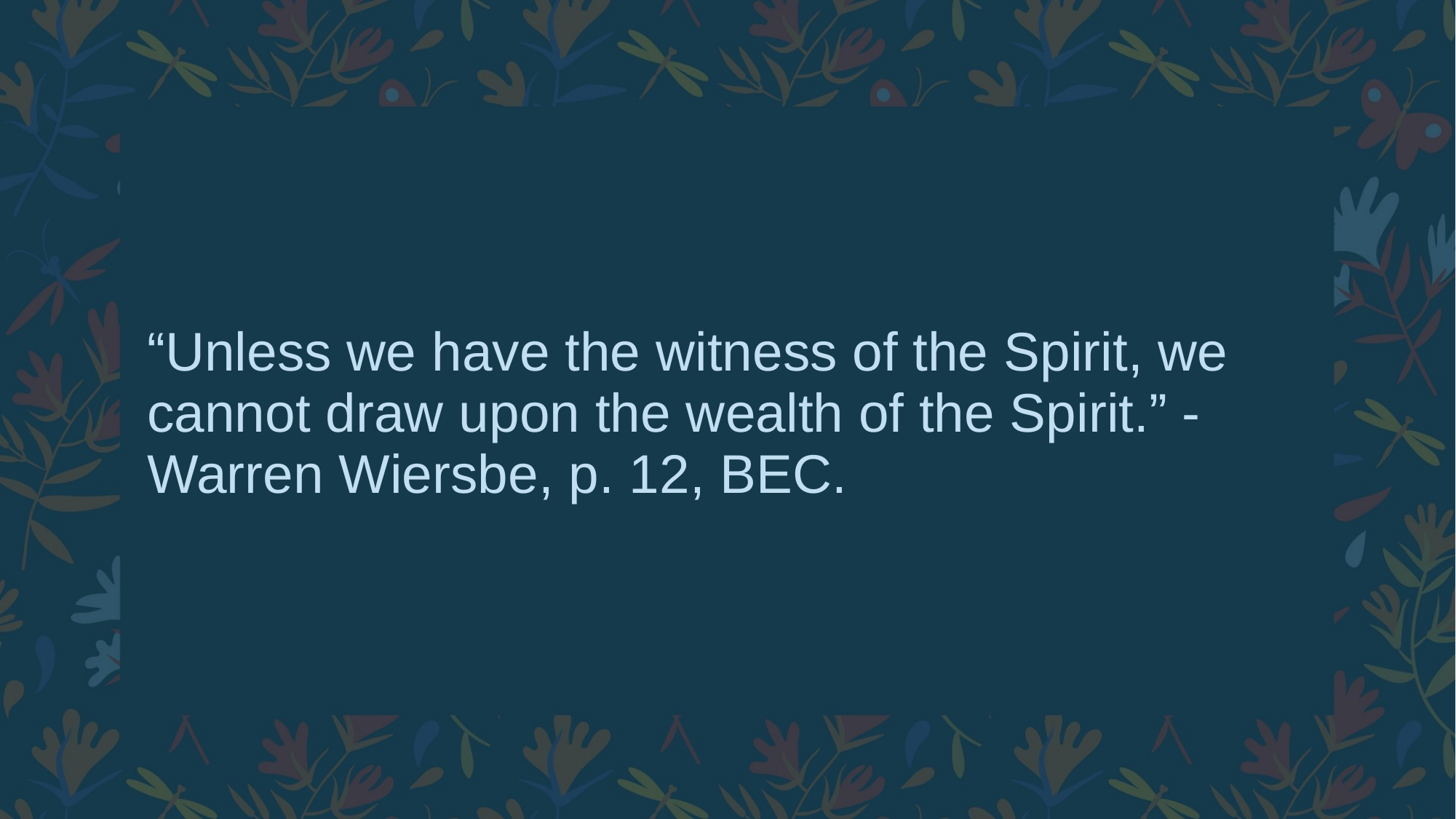

# “Unless we have the witness of the Spirit, we cannot draw upon the wealth of the Spirit.” - Warren Wiersbe, p. 12, BEC.